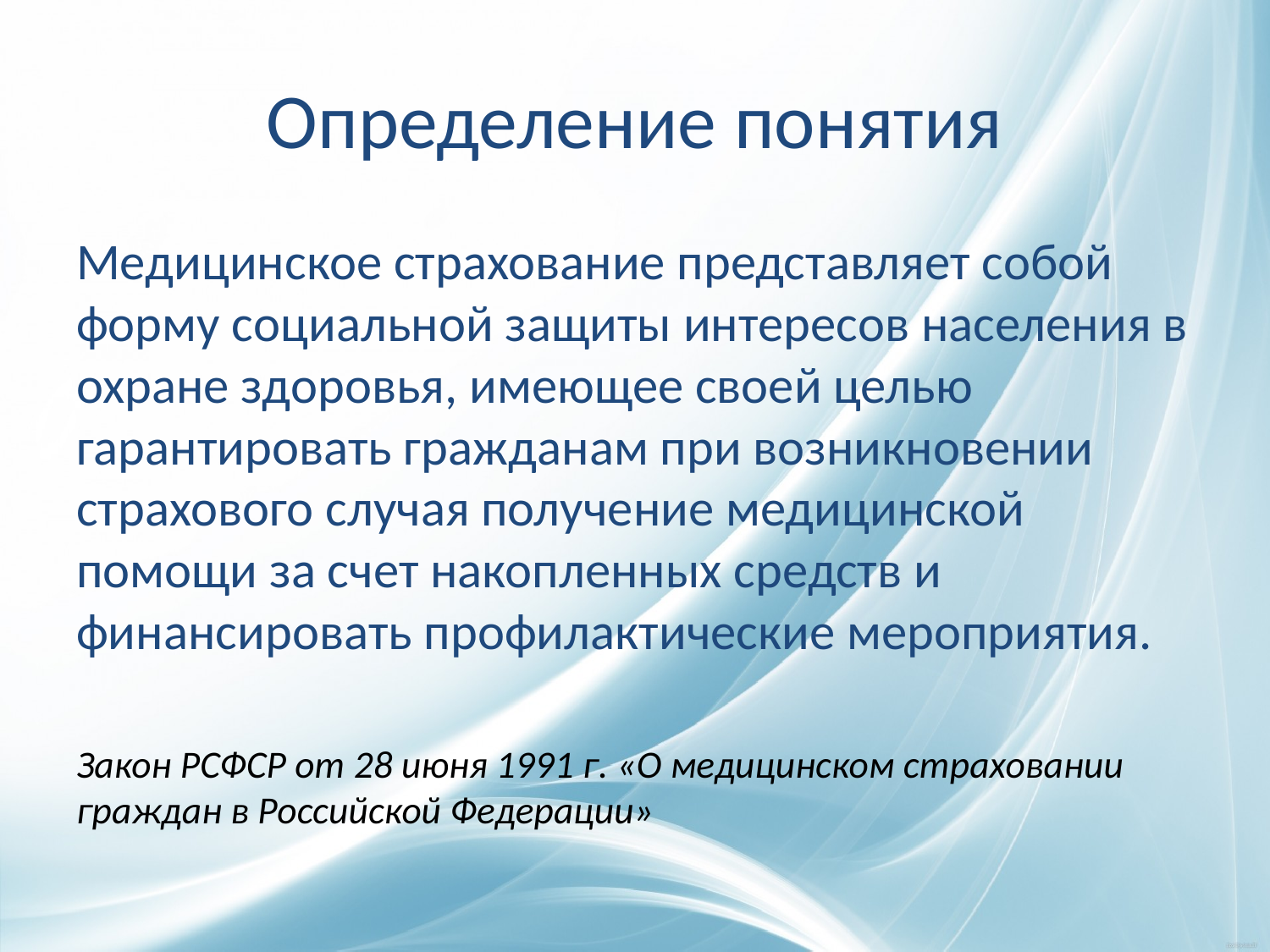

# Определение понятия
Медицинское страхование представляет собой форму социальной защиты интересов населения в охране здоровья, имеющее своей целью гарантировать гражданам при возникновении страхового случая получение медицинской помощи за счет накопленных средств и финансировать профилактические мероприятия.

Закон РСФСР от 28 июня 1991 г. «О медицинском страховании граждан в Российской Федерации»